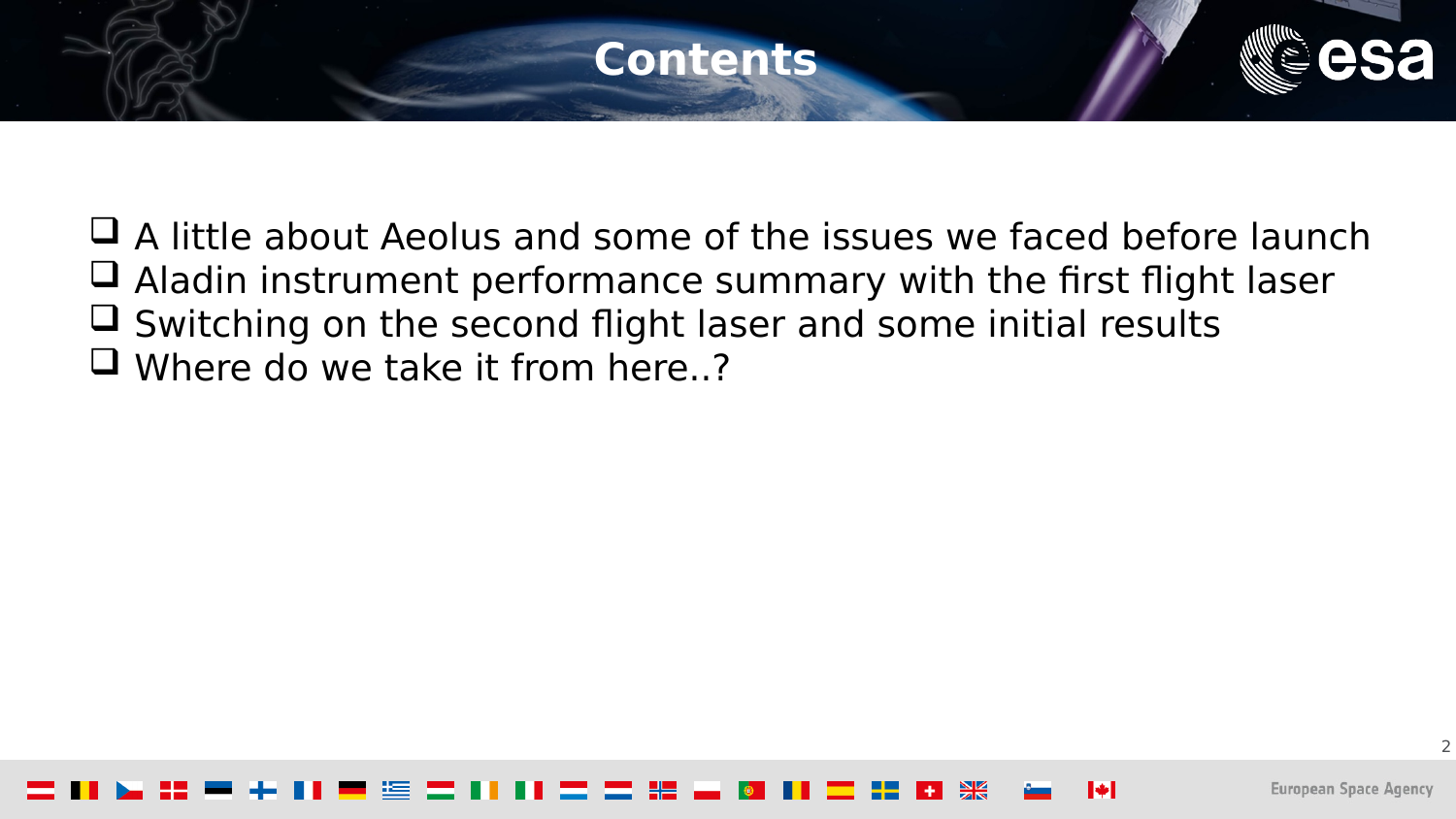

Contents
A little about Aeolus and some of the issues we faced before launch
Aladin instrument performance summary with the first flight laser
Switching on the second flight laser and some initial results
Where do we take it from here..?